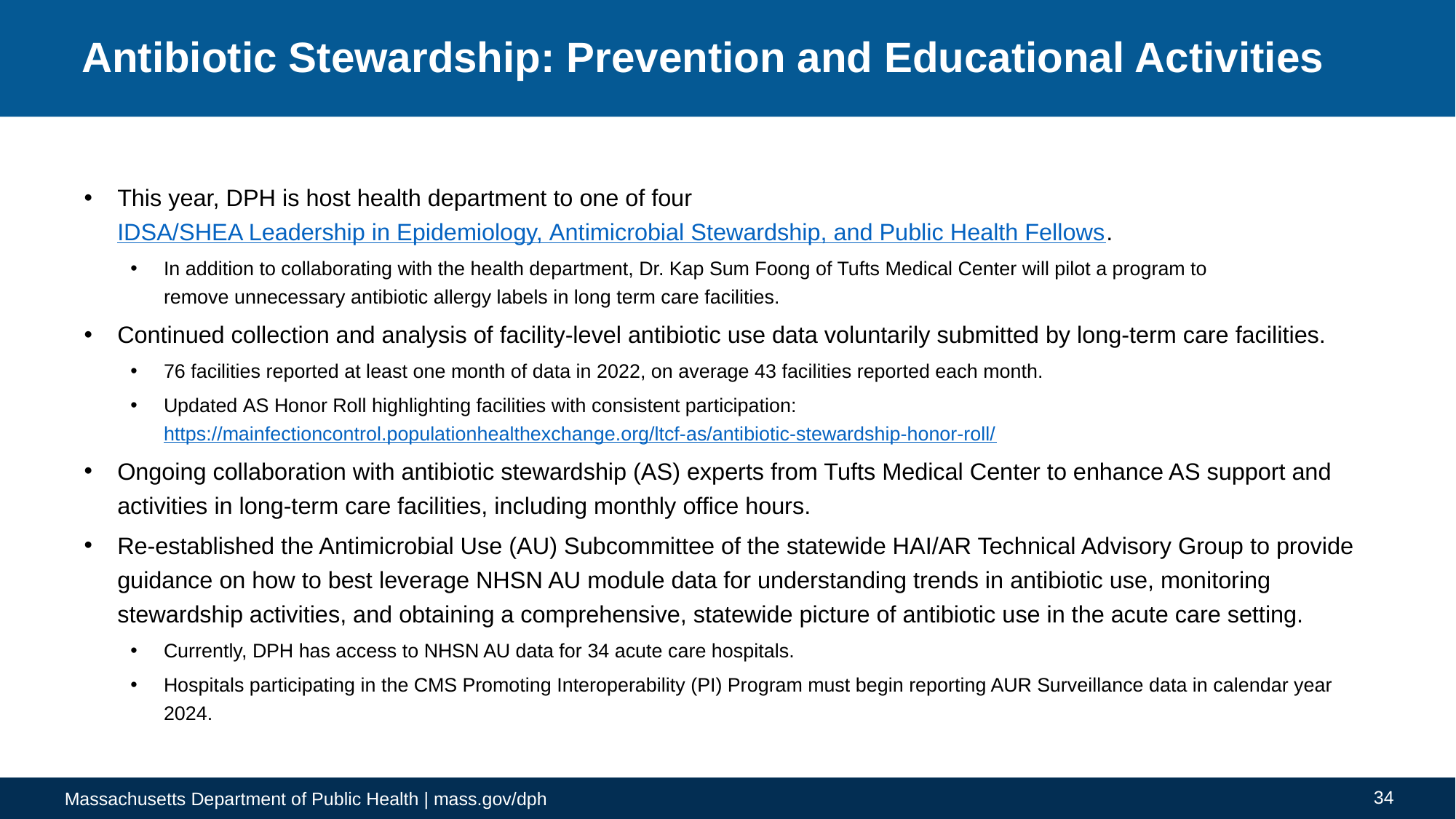

# Antibiotic Stewardship: Prevention and Educational Activities
This year, DPH is host health department to one of four IDSA/SHEA Leadership in Epidemiology, Antimicrobial Stewardship, and Public Health Fellows.
In addition to collaborating with the health department, Dr. Kap Sum Foong of Tufts Medical Center will pilot a program to remove unnecessary antibiotic allergy labels in long term care facilities.
Continued collection and analysis of facility-level antibiotic use data voluntarily submitted by long-term care facilities.
76 facilities reported at least one month of data in 2022, on average 43 facilities reported each month.
Updated AS Honor Roll highlighting facilities with consistent participation: https://mainfectioncontrol.populationhealthexchange.org/ltcf-as/antibiotic-stewardship-honor-roll/
Ongoing collaboration with antibiotic stewardship (AS) experts from Tufts Medical Center to enhance AS support and activities in long-term care facilities, including monthly office hours.
Re-established the Antimicrobial Use (AU) Subcommittee of the statewide HAI/AR Technical Advisory Group to provide guidance on how to best leverage NHSN AU module data for understanding trends in antibiotic use, monitoring stewardship activities, and obtaining a comprehensive, statewide picture of antibiotic use in the acute care setting.
Currently, DPH has access to NHSN AU data for 34 acute care hospitals.
Hospitals participating in the CMS Promoting Interoperability (PI) Program must begin reporting AUR Surveillance data in calendar year 2024.
34